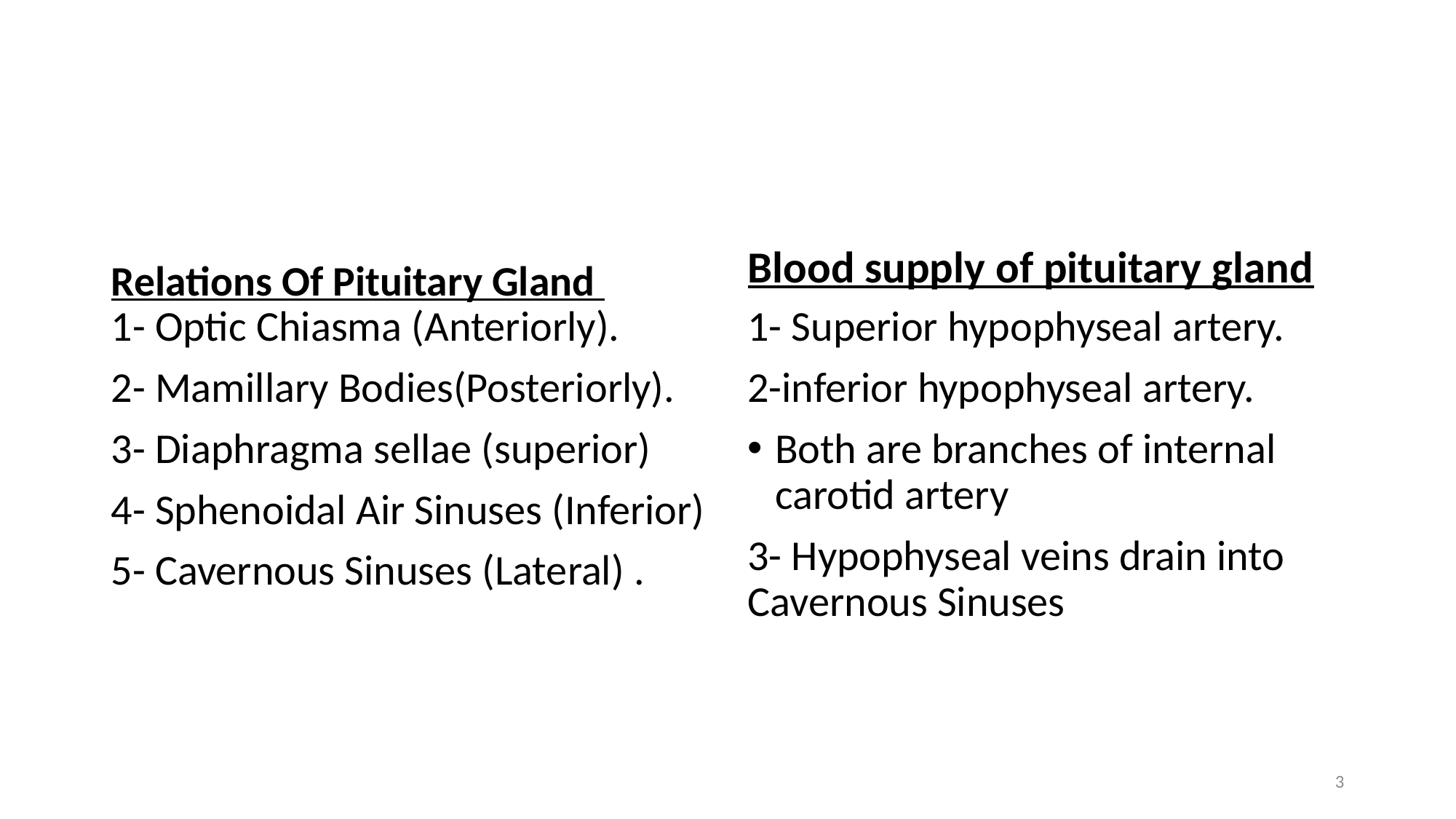

Relations Of Pituitary Gland

Blood supply of pituitary gland

1- Optic Chiasma (Anteriorly).
2- Mamillary Bodies(Posteriorly).
3- Diaphragma sellae (superior)
4- Sphenoidal Air Sinuses (Inferior)
5- Cavernous Sinuses (Lateral) .

1- Superior hypophyseal artery.
2-inferior hypophyseal artery.
Both are branches of internal carotid artery
3- Hypophyseal veins drain into Cavernous Sinuses

3